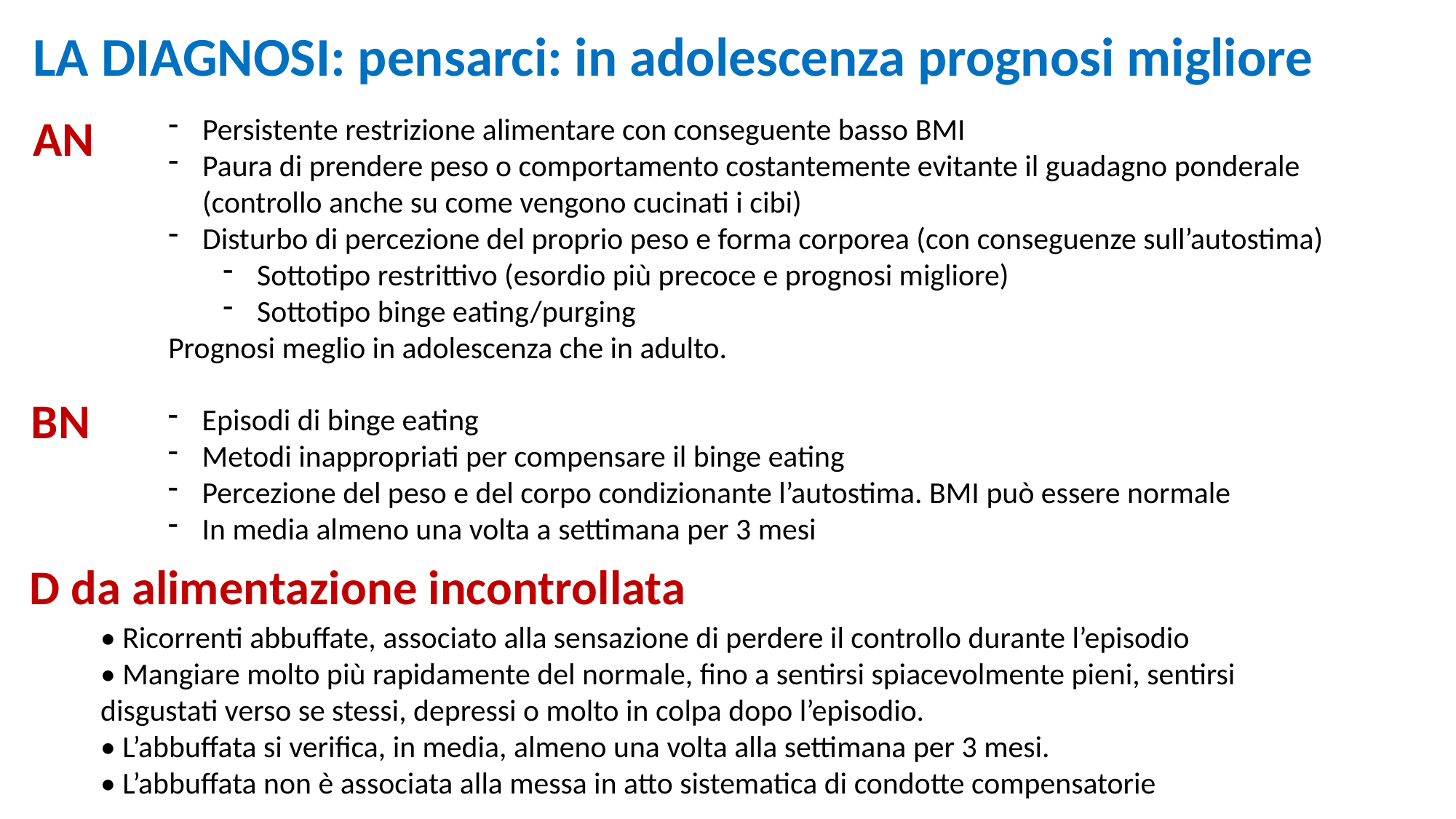

LA DIAGNOSI: pensarci: in adolescenza prognosi migliore
AN
Persistente restrizione alimentare con conseguente basso BMI
Paura di prendere peso o comportamento costantemente evitante il guadagno ponderale (controllo anche su come vengono cucinati i cibi)
Disturbo di percezione del proprio peso e forma corporea (con conseguenze sull’autostima)
Sottotipo restrittivo (esordio più precoce e prognosi migliore)
Sottotipo binge eating/purging
Prognosi meglio in adolescenza che in adulto.
BN
Episodi di binge eating
Metodi inappropriati per compensare il binge eating
Percezione del peso e del corpo condizionante l’autostima. BMI può essere normale
In media almeno una volta a settimana per 3 mesi
D da alimentazione incontrollata
• Ricorrenti abbuffate, associato alla sensazione di perdere il controllo durante l’episodio
• Mangiare molto più rapidamente del normale, fino a sentirsi spiacevolmente pieni, sentirsi disgustati verso se stessi, depressi o molto in colpa dopo l’episodio.
• L’abbuffata si verifica, in media, almeno una volta alla settimana per 3 mesi.
• L’abbuffata non è associata alla messa in atto sistematica di condotte compensatorie